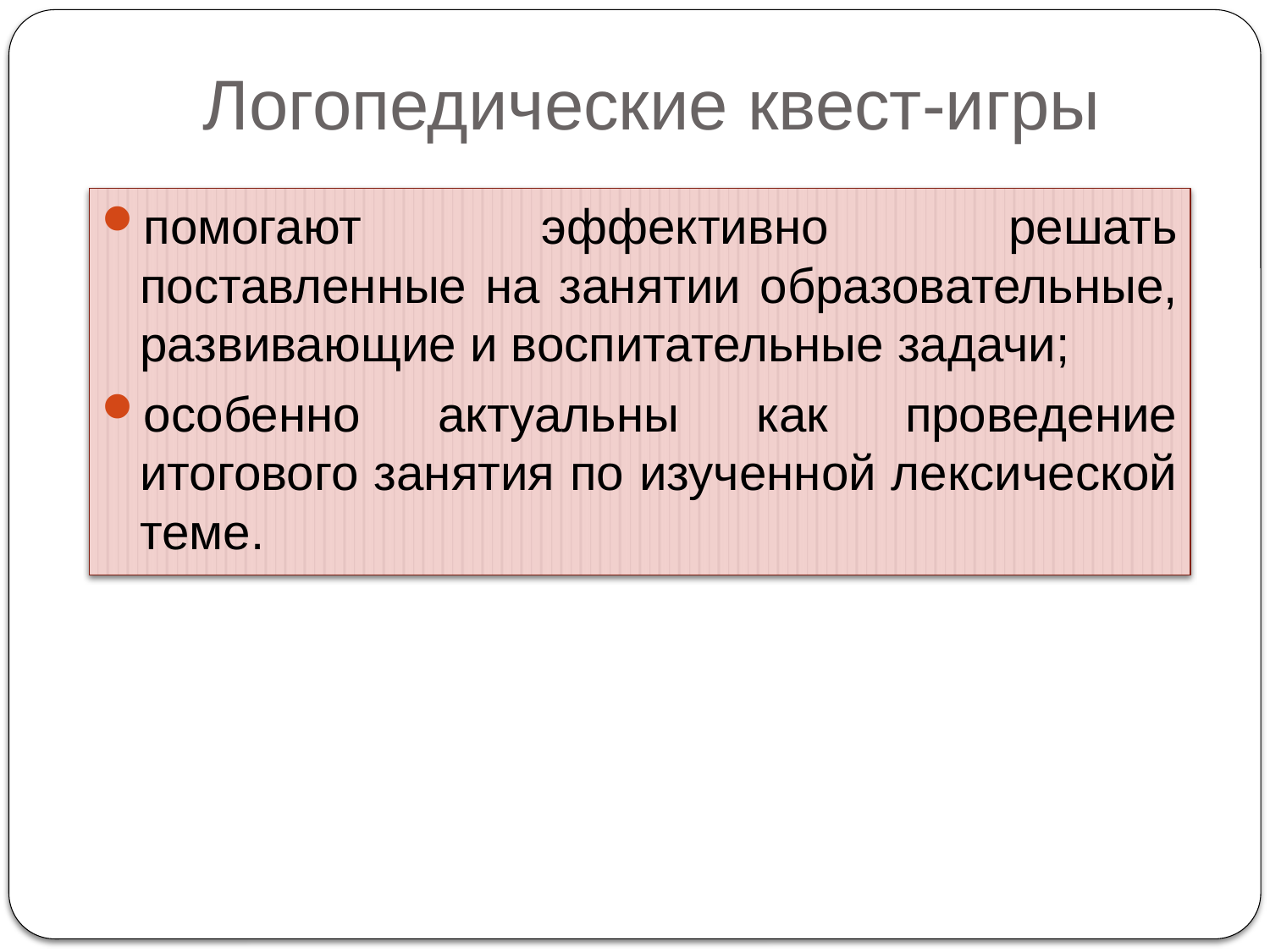

# Логопедические квест-игры
помогают эффективно решать поставленные на занятии образовательные, развивающие и воспитательные задачи;
особенно актуальны как проведение итогового занятия по изученной лексической теме.